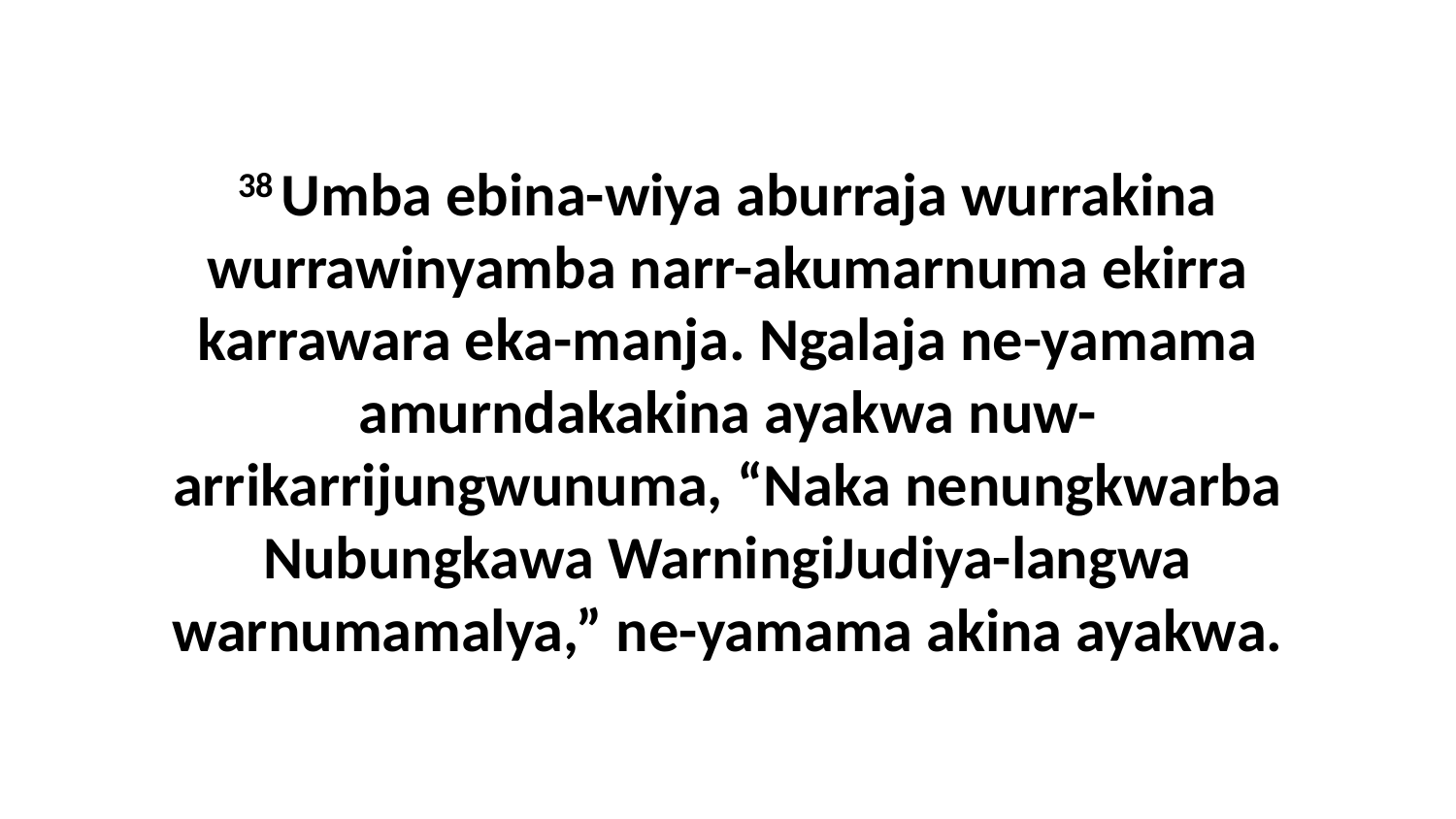

38 Umba ebina-wiya aburraja wurrakina wurrawinyamba narr-akumarnuma ekirra karrawara eka-manja. Ngalaja ne-yamama amurndakakina ayakwa nuw-arrikarrijungwunuma, “Naka nenungkwarba Nubungkawa WarningiJudiya-langwa warnumamalya,” ne-yamama akina ayakwa.